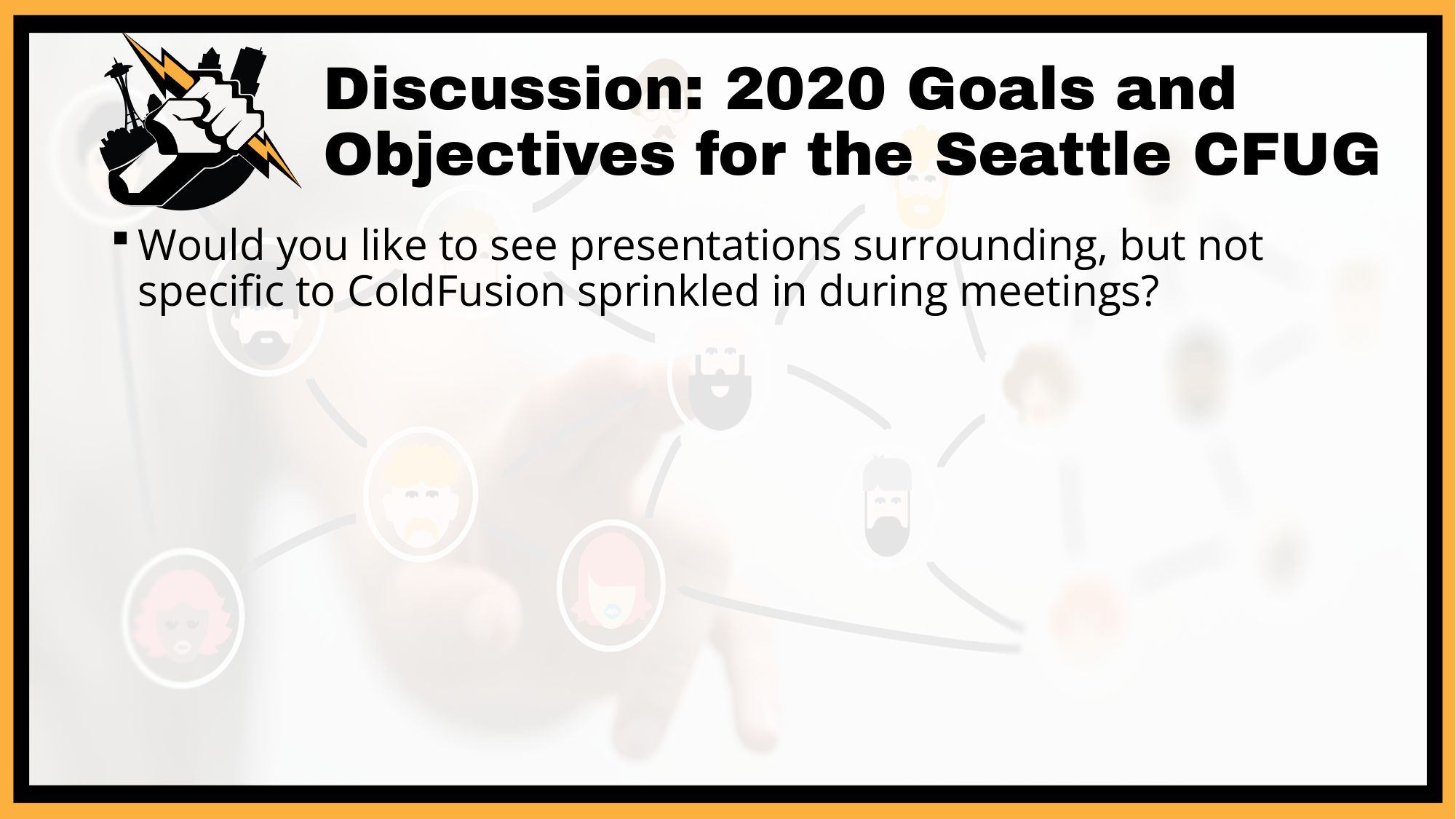

# Discussion: 2020 Goals and Objectives for the Seattle CFUG
Would you like to see presentations surrounding, but not specific to ColdFusion sprinkled in during meetings?